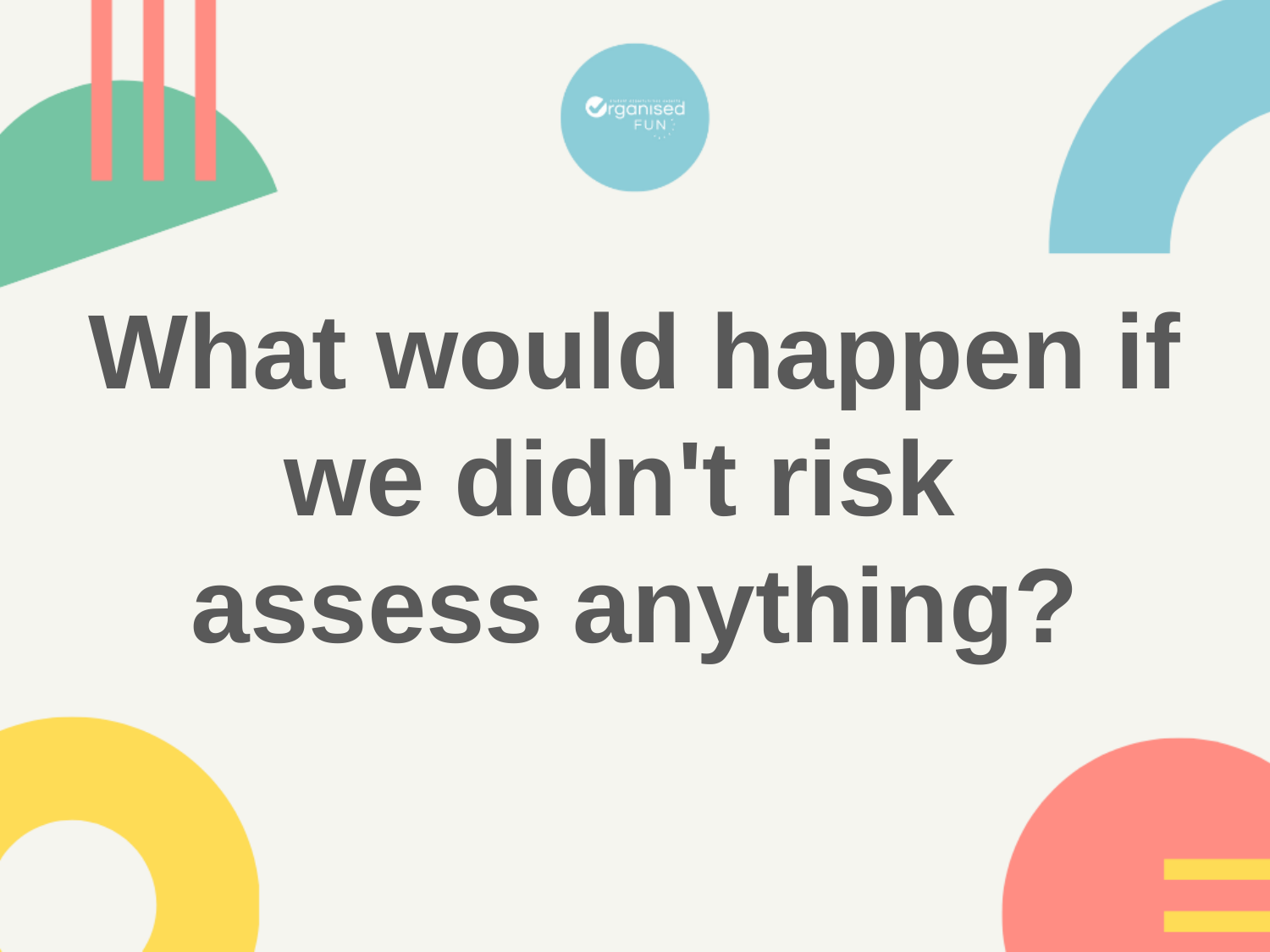

What would happen if we didn't risk
assess anything?